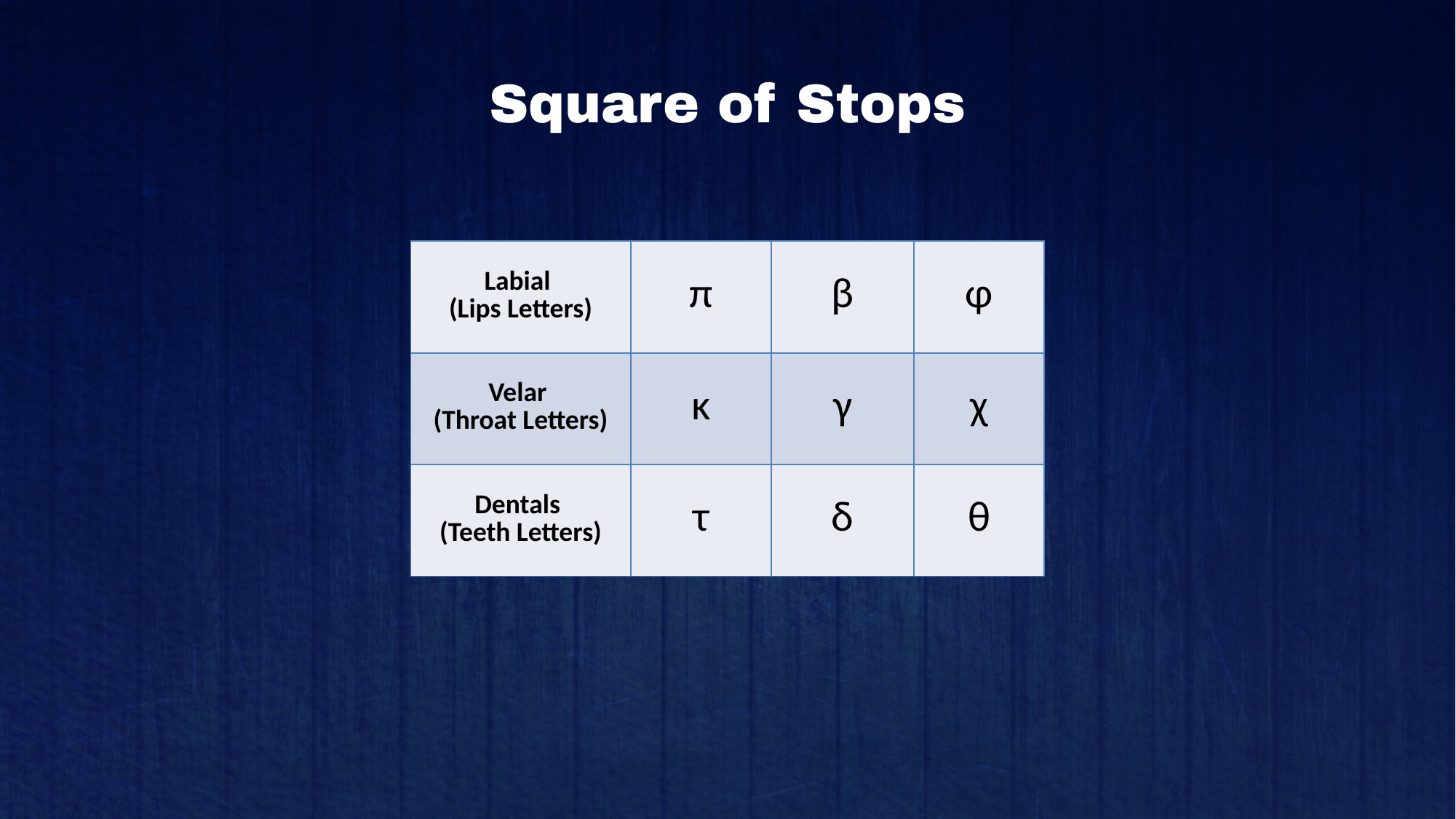

# Square of Stops
| Labial (Lips Letters) | π | β | φ |
| --- | --- | --- | --- |
| Velar (Throat Letters) | κ | γ | χ |
| Dentals (Teeth Letters) | τ | δ | θ |